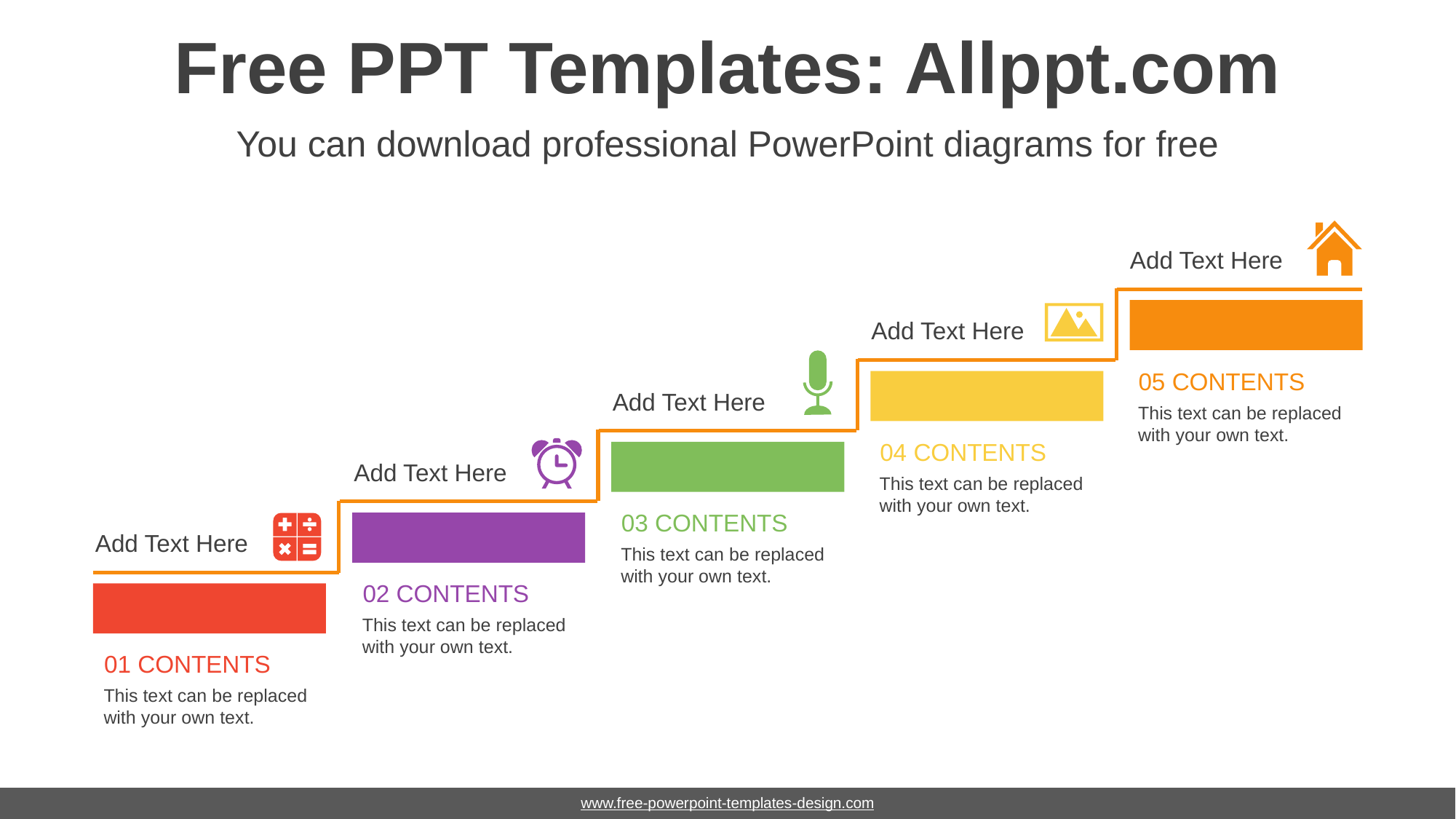

# Free PPT Templates: Allppt.com
You can download professional PowerPoint diagrams for free

Add Text Here

Add Text Here

05 CONTENTS
This text can be replaced with your own text.

Add Text Here
04 CONTENTS
This text can be replaced with your own text.

Add Text Here
03 CONTENTS
This text can be replaced with your own text.

Add Text Here
02 CONTENTS
This text can be replaced with your own text.

01 CONTENTS
This text can be replaced with your own text.
www.free-powerpoint-templates-design.com